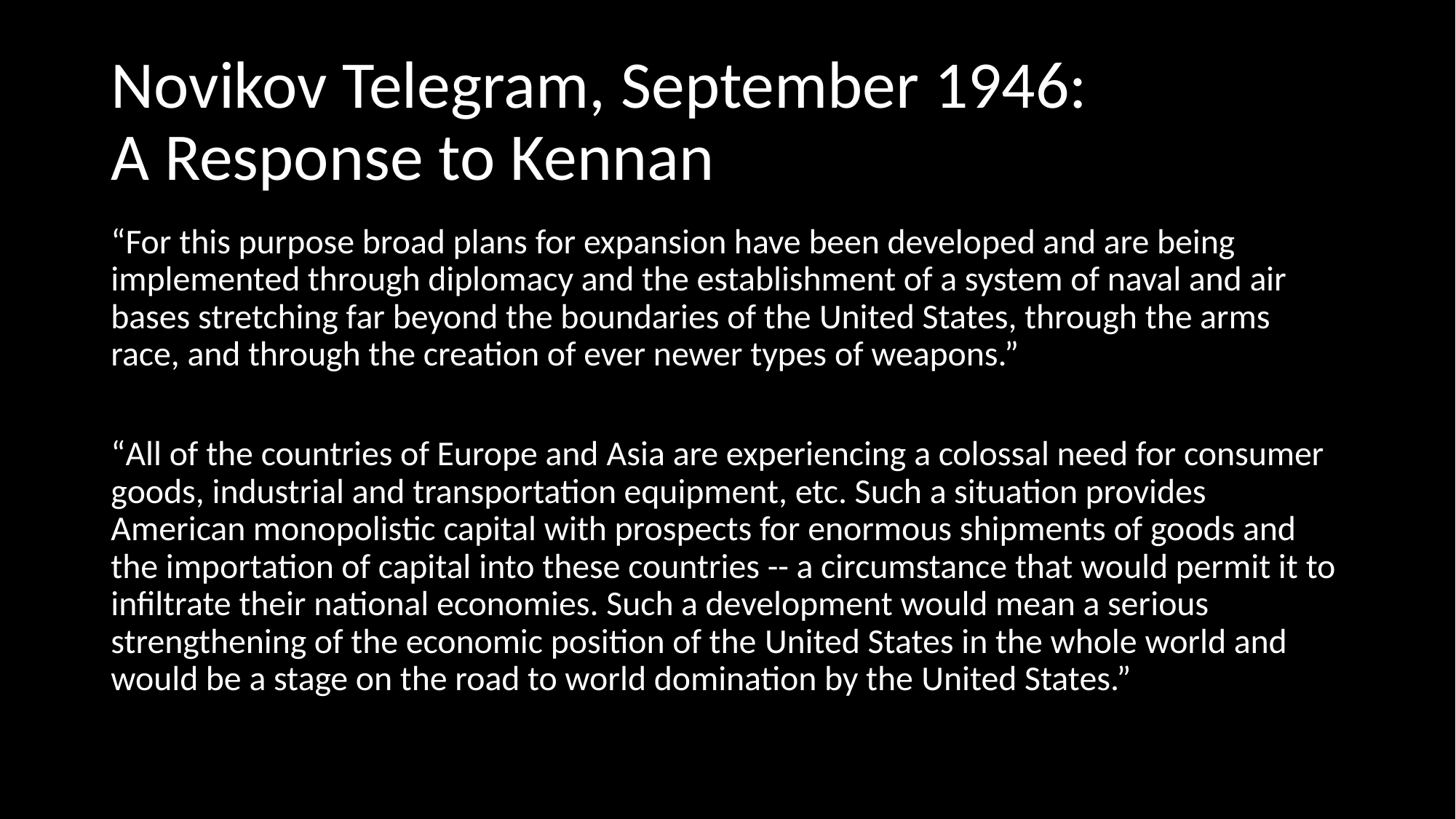

# Novikov Telegram, September 1946: A Response to Kennan
“For this purpose broad plans for expansion have been developed and are being implemented through diplomacy and the establishment of a system of naval and air bases stretching far beyond the boundaries of the United States, through the arms race, and through the creation of ever newer types of weapons.”

“All of the countries of Europe and Asia are experiencing a colossal need for consumer goods, industrial and transportation equipment, etc. Such a situation provides American monopolistic capital with prospects for enormous shipments of goods and the importation of capital into these countries -- a circumstance that would permit it to infiltrate their national economies. Such a development would mean a serious strengthening of the economic position of the United States in the whole world and would be a stage on the road to world domination by the United States.”